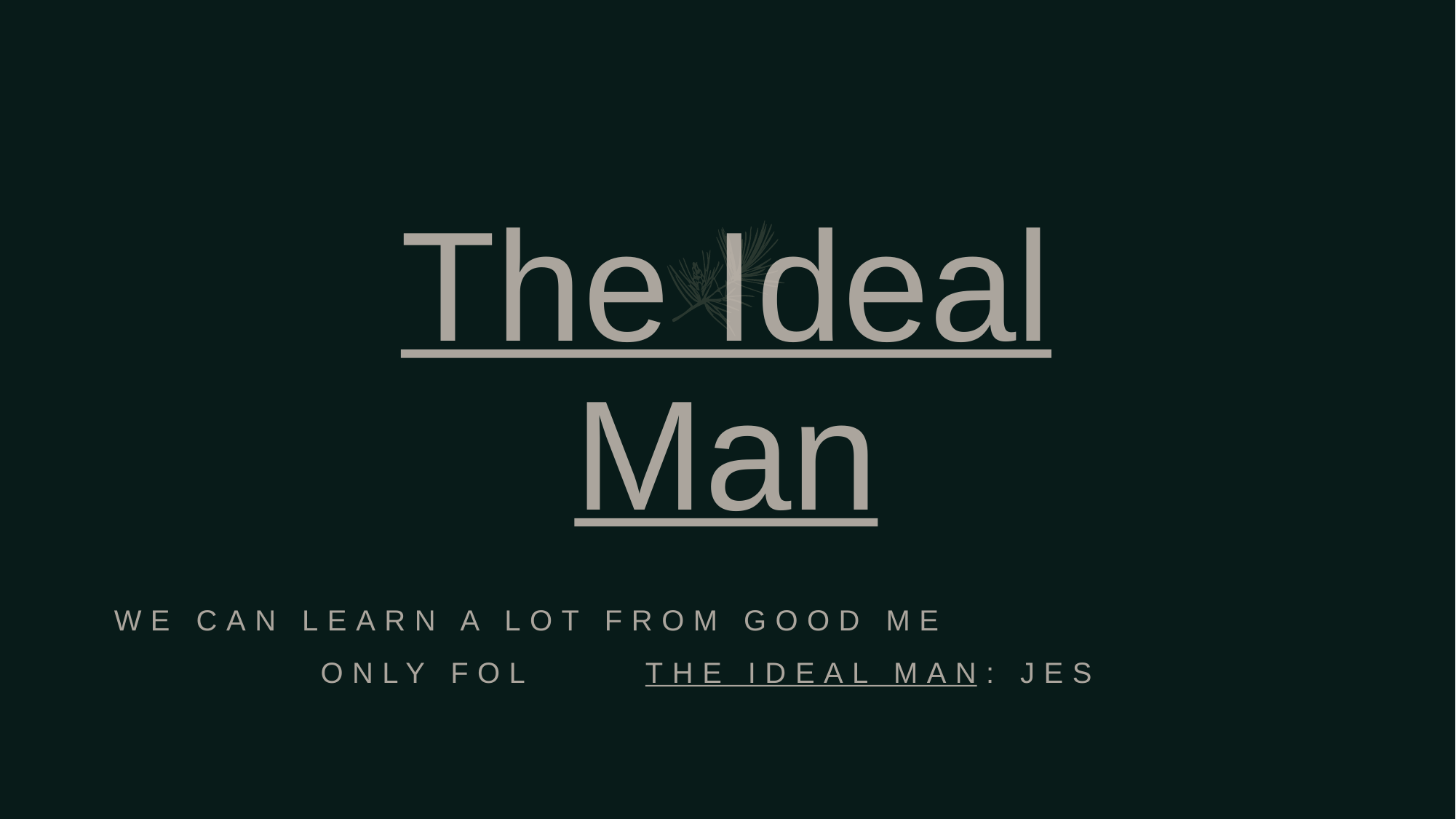

# The Ideal Man
We can learn a lot from good men, but we should only follow the ideal man: Jesus.